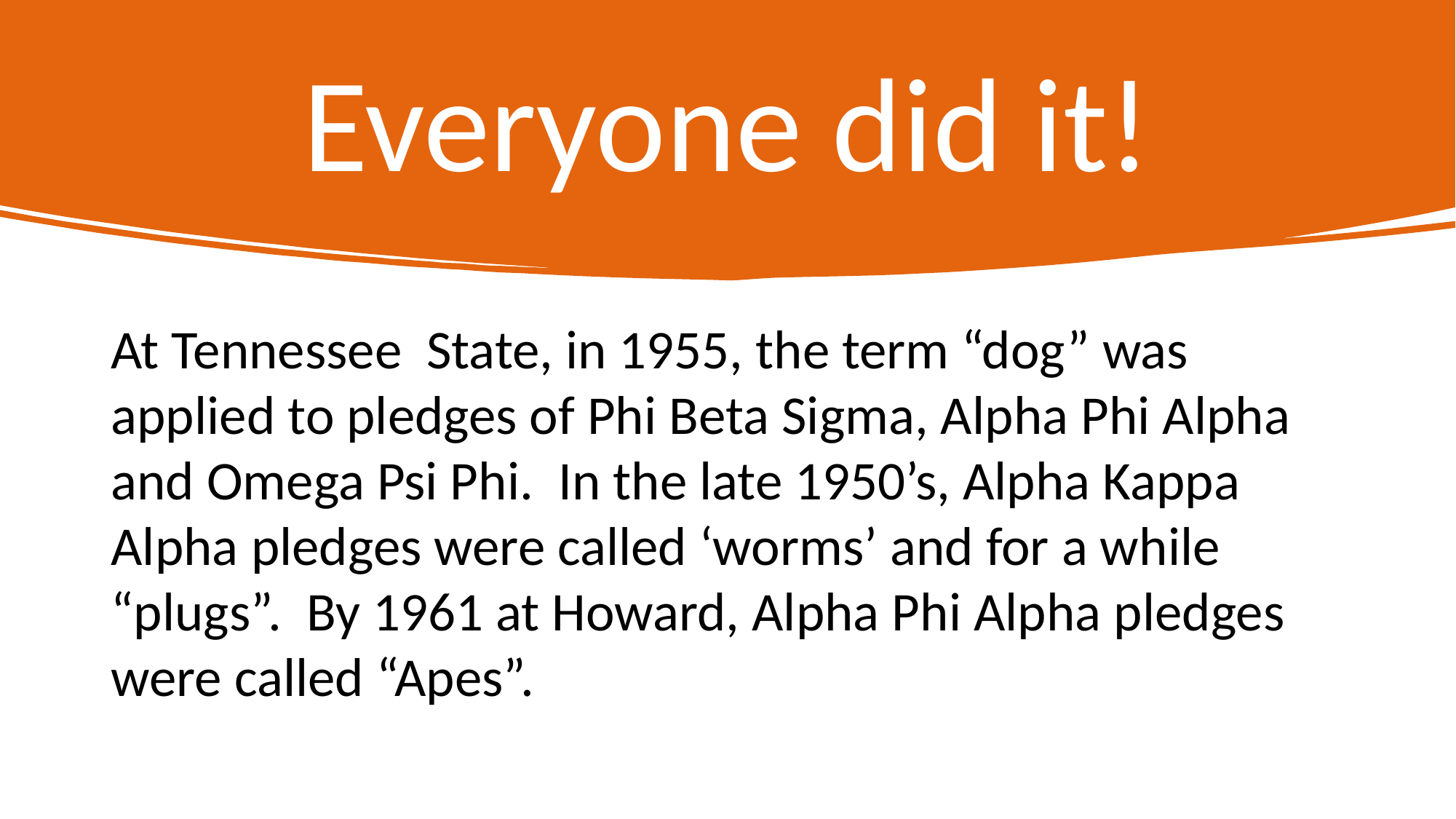

# Everyone did it!
At Tennessee  State, in 1955, the term “dog” was applied to pledges of Phi Beta Sigma, Alpha Phi Alpha and Omega Psi Phi.  In the late 1950’s, Alpha Kappa Alpha pledges were called ‘worms’ and for a while “plugs”.  By 1961 at Howard, Alpha Phi Alpha pledges were called “Apes”.